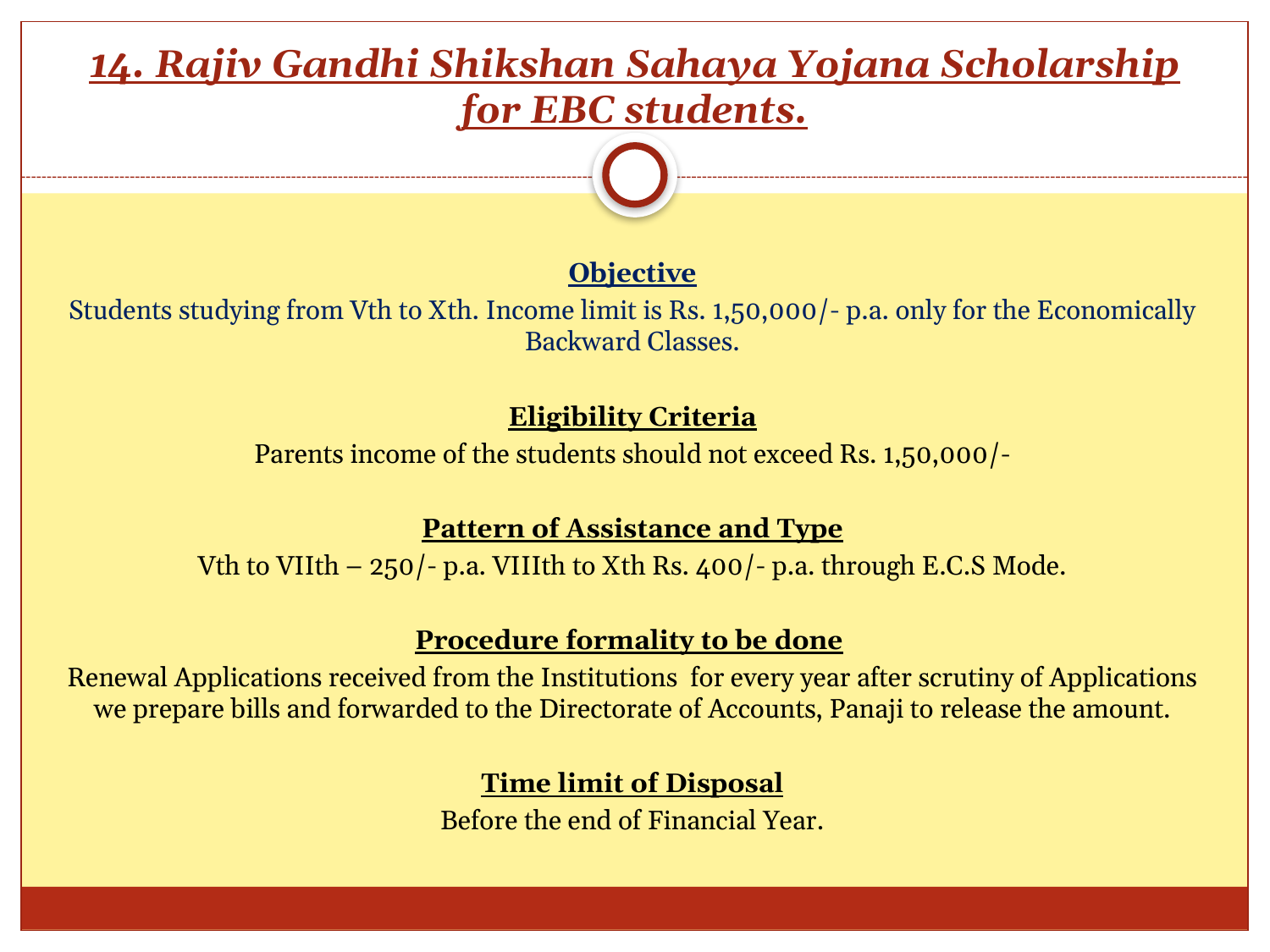

# 14. Rajiv Gandhi Shikshan Sahaya Yojana Scholarship for EBC students.

Objective
Students studying from Vth to Xth. Income limit is Rs. 1,50,000/- p.a. only for the Economically Backward Classes.

Eligibility Criteria
Parents income of the students should not exceed Rs. 1,50,000/-

Pattern of Assistance and Type
Vth to VIIth – 250/- p.a. VIIIth to Xth Rs. 400/- p.a. through E.C.S Mode.

Procedure formality to be done
Renewal Applications received from the Institutions  for every year after scrutiny of Applications we prepare bills and forwarded to the Directorate of Accounts, Panaji to release the amount.

Time limit of Disposal
Before the end of Financial Year.